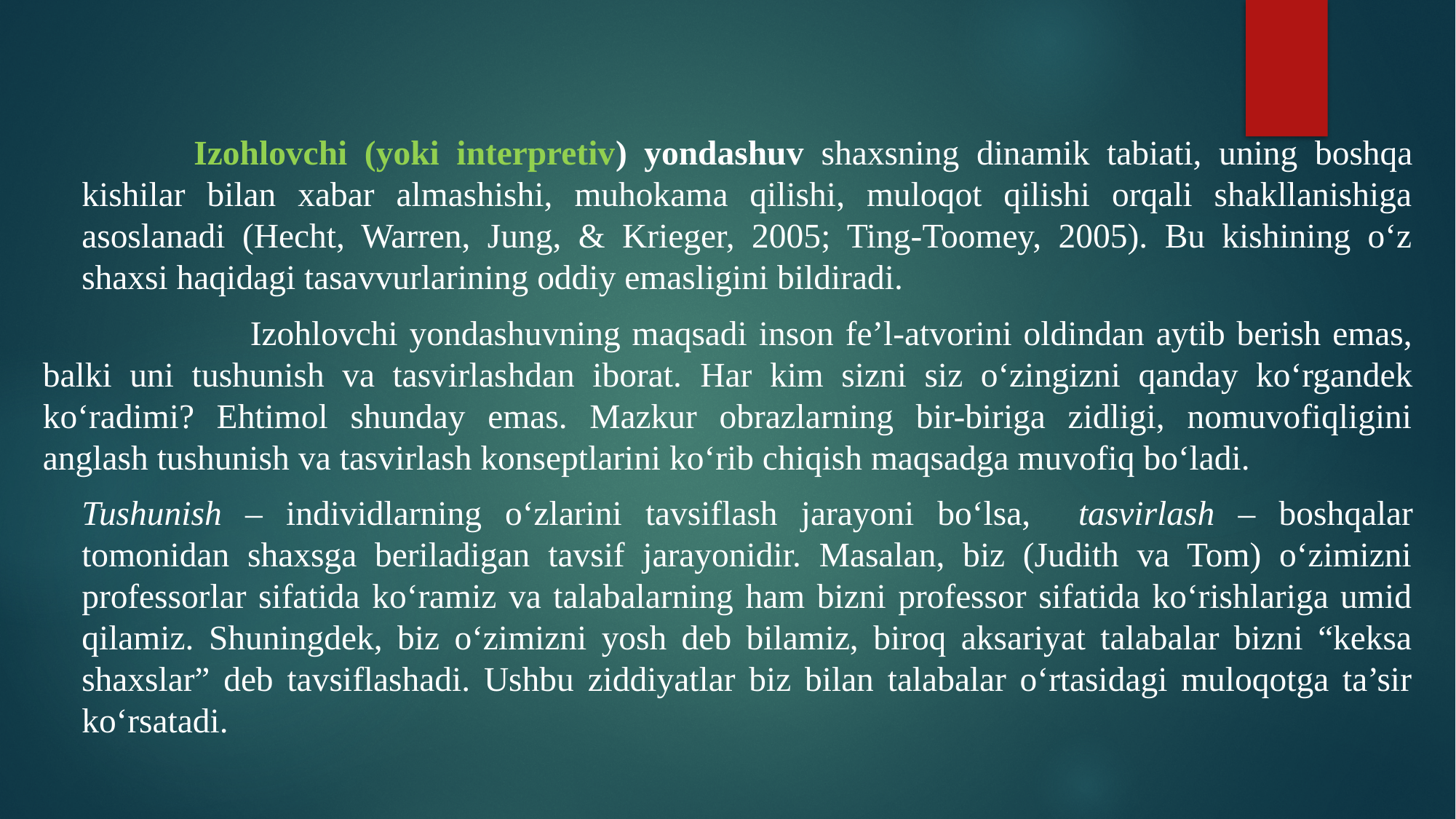

Izohlovchi (yoki interpretiv) yondashuv shaxsning dinamik tabiati, uning boshqa kishilar bilan xabar almashishi, muhokama qilishi, muloqot qilishi orqali shakllanishiga asoslanadi (Hecht, Warren, Jung, & Krieger, 2005; Ting-Toomey, 2005). Bu kishining o‘z shaxsi haqidagi tasavvurlarining oddiy emasligini bildiradi.
		Izohlovchi yondashuvning maqsadi inson fe’l-atvorini oldindan aytib berish emas, balki uni tushunish va tasvirlashdan iborat. Har kim sizni siz o‘zingizni qanday ko‘rgandek ko‘radimi? Ehtimol shunday emas. Mazkur obrazlarning bir-biriga zidligi, nomuvofiqligini anglash tushunish va tasvirlash konseptlarini ko‘rib chiqish maqsadga muvofiq bo‘ladi.
	Tushunish – individlarning o‘zlarini tavsiflash jarayoni bo‘lsa,  tasvirlash – boshqalar tomonidan shaxsga beriladigan tavsif jarayonidir. Masalan, biz (Judith va Tom) o‘zimizni professorlar sifatida ko‘ramiz va talabalarning ham bizni professor sifatida ko‘rishlariga umid qilamiz. Shuningdek, biz o‘zimizni yosh deb bilamiz, biroq aksariyat talabalar bizni “keksa shaxslar” deb tavsiflashadi. Ushbu ziddiyatlar biz bilan talabalar o‘rtasidagi muloqotga ta’sir ko‘rsatadi.